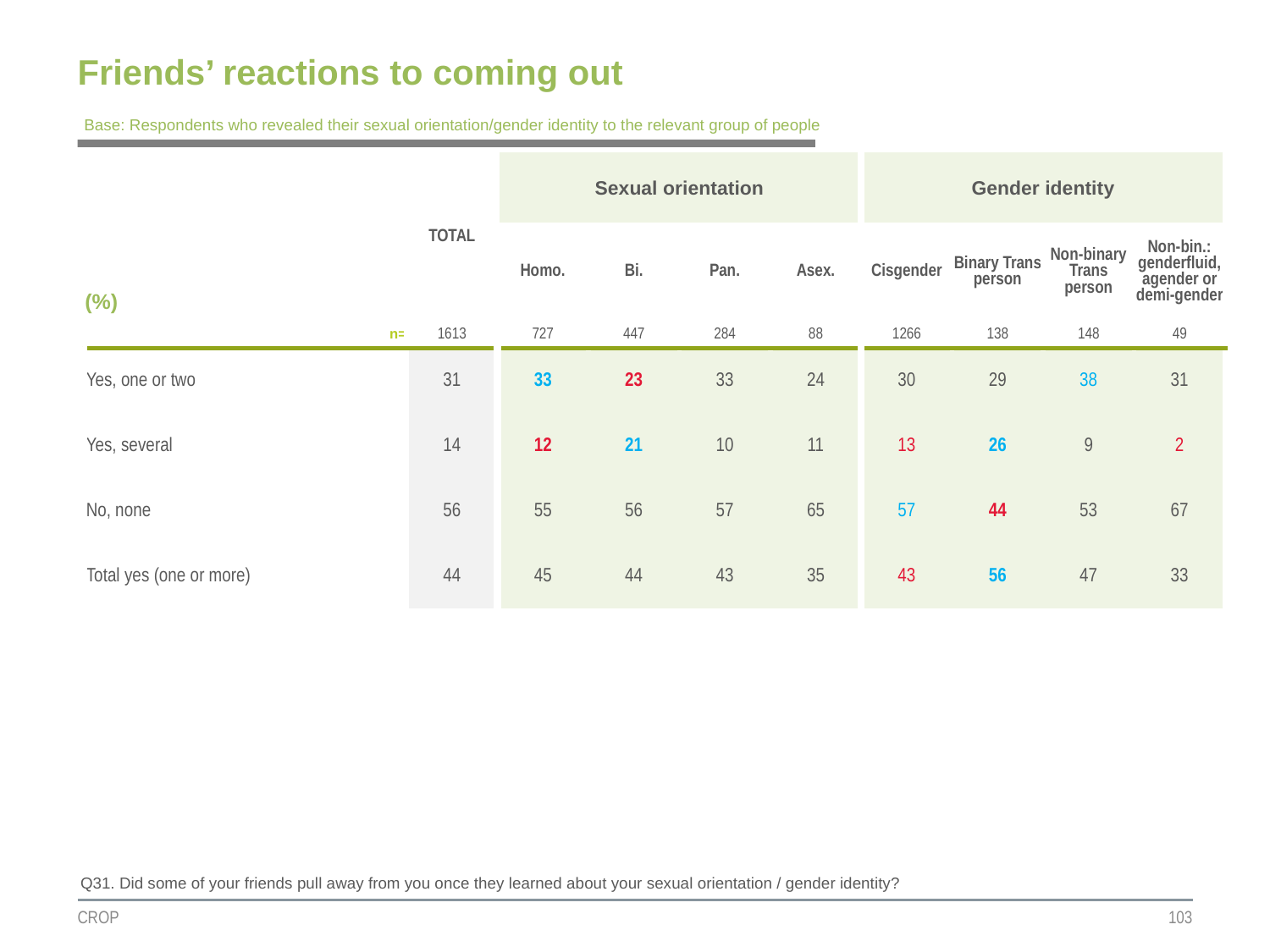

# Friends’ reactions to coming out
Base: Respondents who revealed their sexual orientation/gender identity to the relevant group of people
|  | TOTAL | Sexual orientation |  |  |  | Gender identity |  |  |  |
| --- | --- | --- | --- | --- | --- | --- | --- | --- | --- |
| (%) |  |  |  |  |  |  |  |  |  |
|  |  | Homo. | Bi. | Pan. | Asex. | Cisgender | Binary Trans person | Non-binary Trans person | Non-bin.: genderfluid, agender or demi-gender |
| n= | 1613 | 727 | 447 | 284 | 88 | 1266 | 138 | 148 | 49 |
| Yes, one or two | 31 | 33 | 23 | 33 | 24 | 30 | 29 | 38 | 31 |
| Yes, several | 14 | 12 | 21 | 10 | 11 | 13 | 26 | 9 | 2 |
| No, none | 56 | 55 | 56 | 57 | 65 | 57 | 44 | 53 | 67 |
| Total yes (one or more) | 44 | 45 | 44 | 43 | 35 | 43 | 56 | 47 | 33 |
Q31. Did some of your friends pull away from you once they learned about your sexual orientation / gender identity?
CROP
103